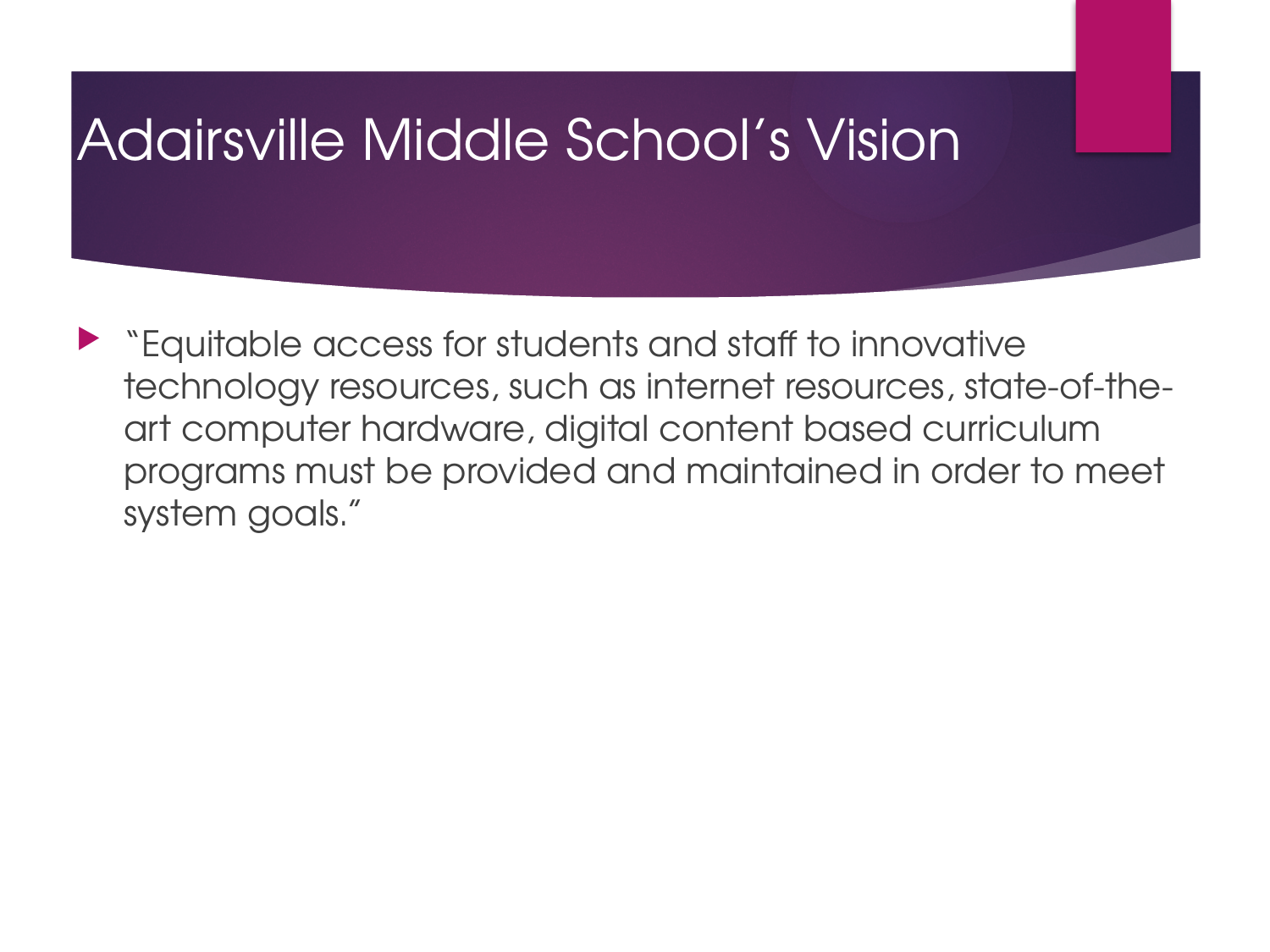

# Adairsville Middle School’s Vision

“Equitable access for students and staff to innovative technology resources, such as internet resources, state-of-the-art computer hardware, digital content based curriculum programs must be provided and maintained in order to meet system goals.”